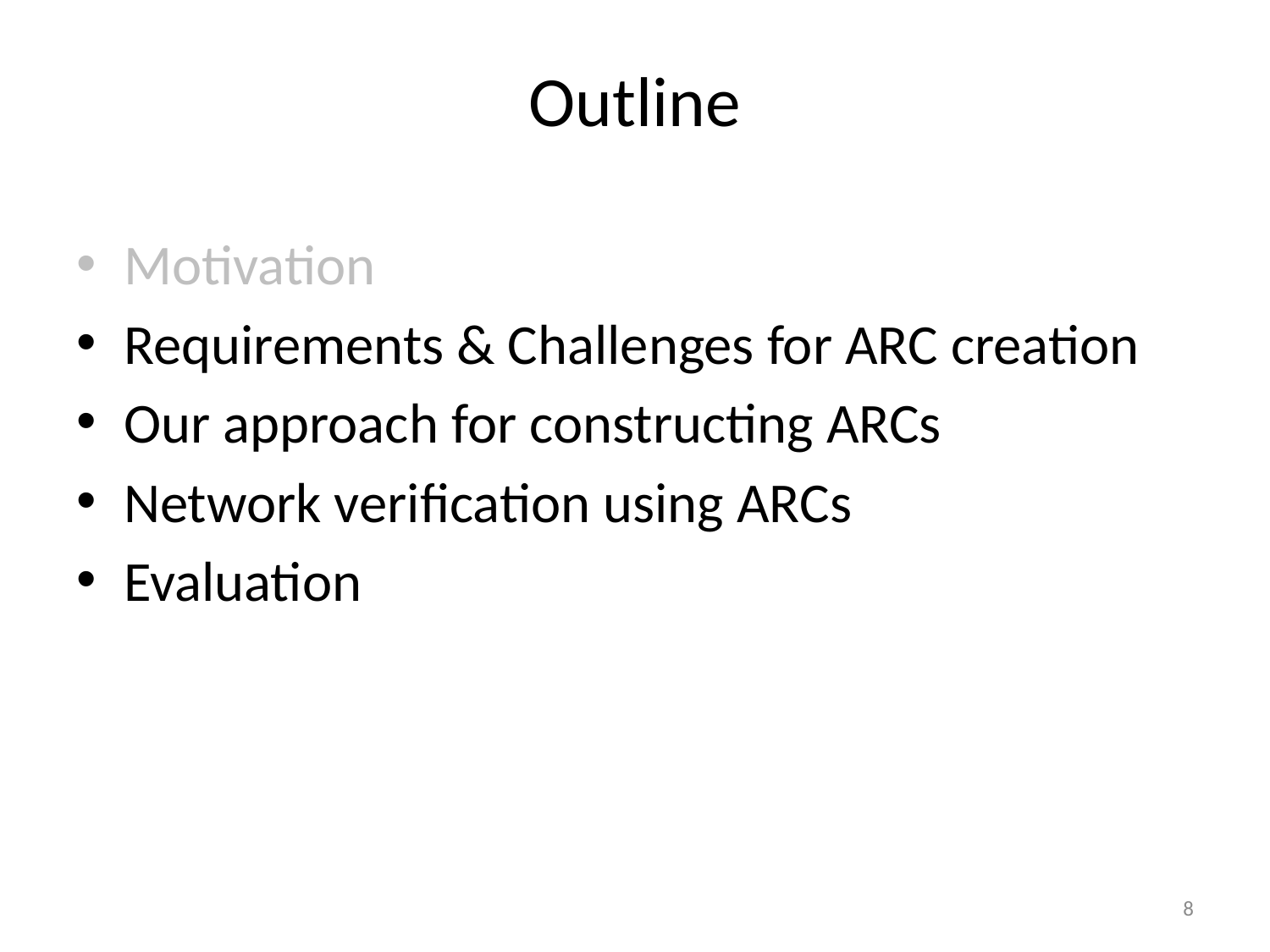

# Outline
Motivation
Requirements & Challenges for ARC creation
Our approach for constructing ARCs
Network verification using ARCs
Evaluation

8